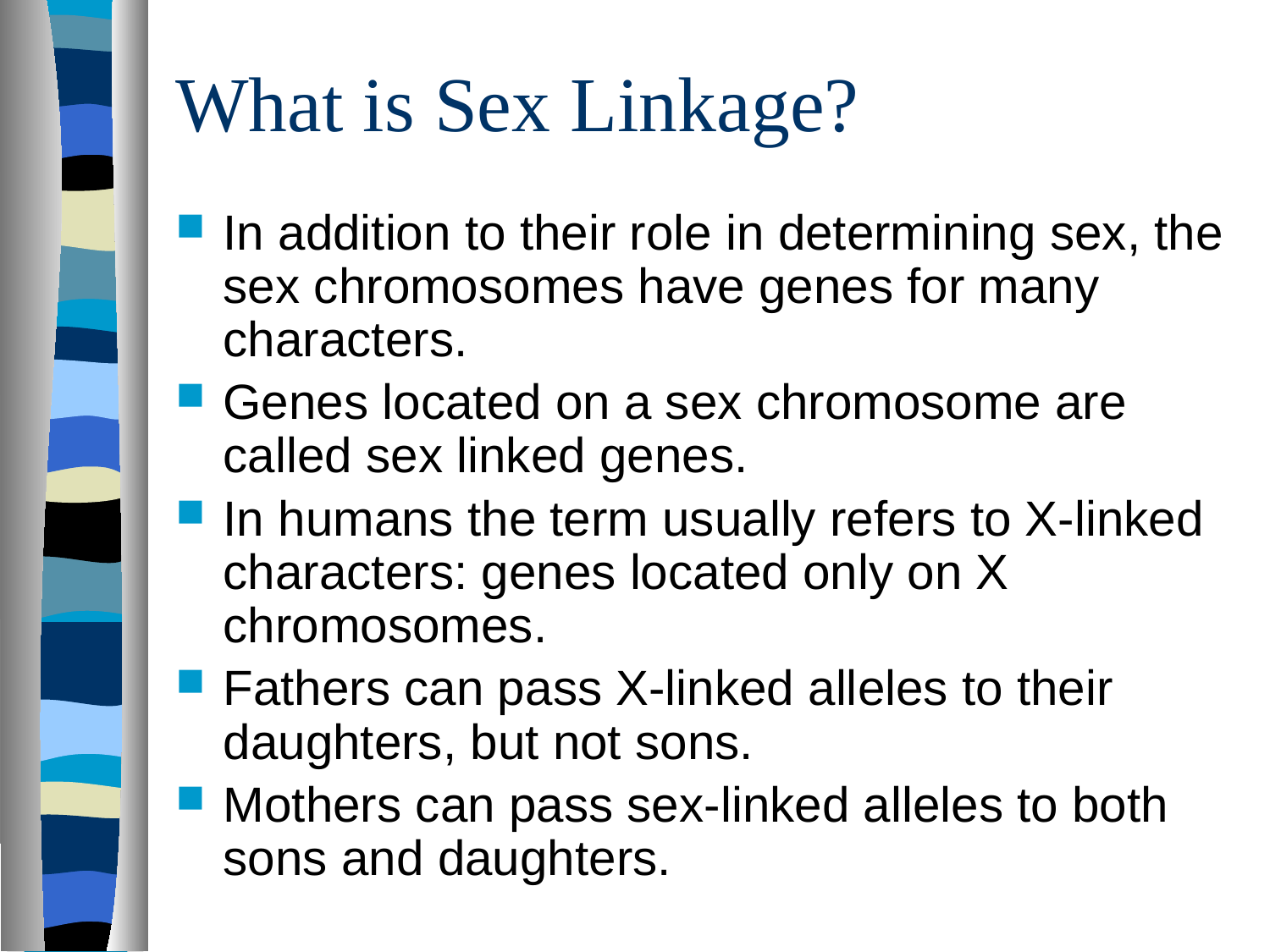

# What is Sex Linkage?
In addition to their role in determining sex, the sex chromosomes have genes for many characters.
Genes located on a sex chromosome are called sex linked genes.
In humans the term usually refers to X-linked characters: genes located only on X chromosomes.
Fathers can pass X-linked alleles to their daughters, but not sons.
Mothers can pass sex-linked alleles to both sons and daughters.